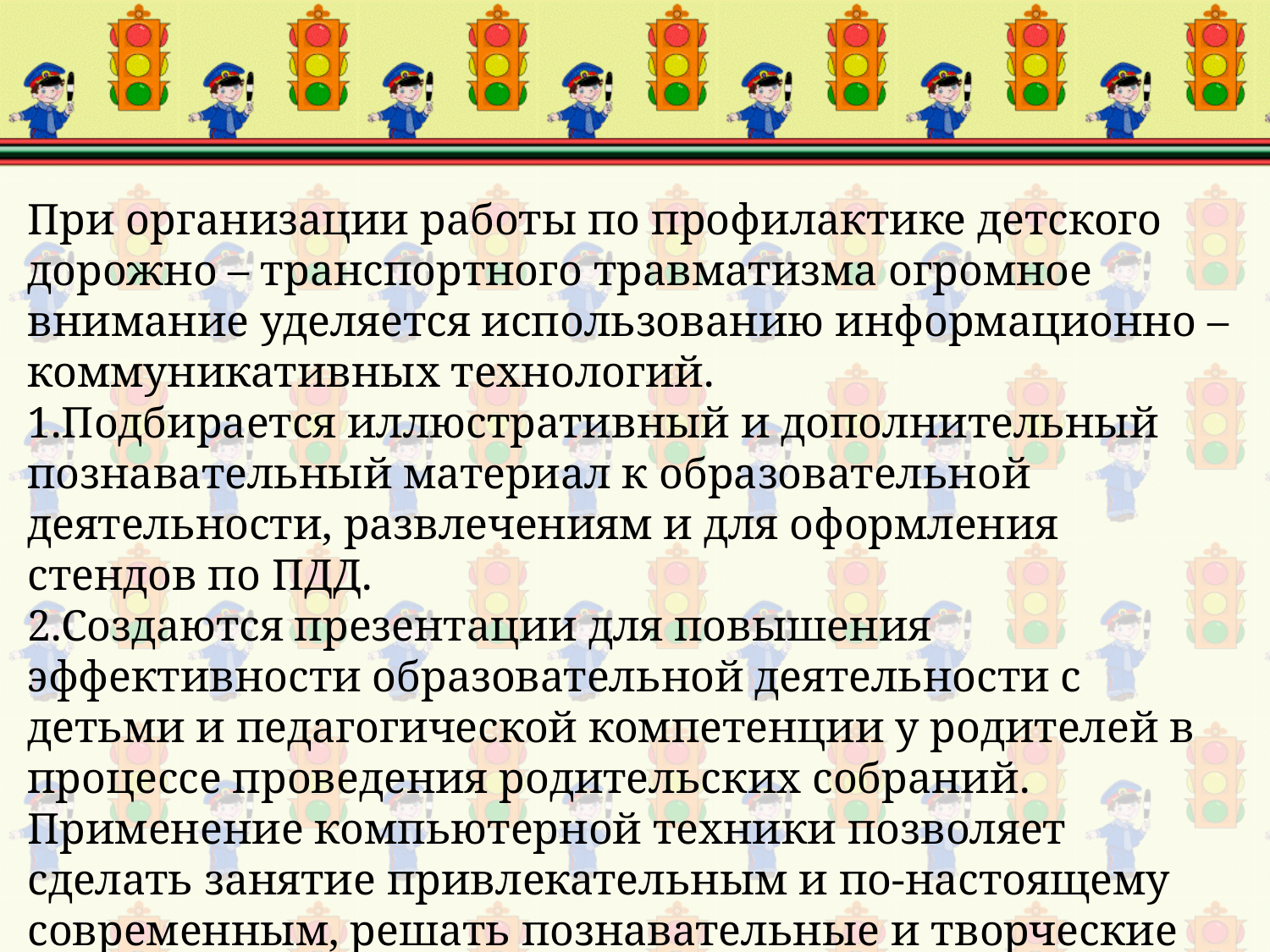

При организации работы по профилактике детского дорожно – транспортного травматизма огромное внимание уделяется использованию информационно – коммуникативных технологий.
1.Подбирается иллюстративный и дополнительный познавательный материал к образовательной деятельности, развлечениям и для оформления стендов по ПДД.
2.Создаются презентации для повышения эффективности образовательной деятельности с детьми и педагогической компетенции у родителей в процессе проведения родительских собраний. Применение компьютерной техники позволяет сделать занятие привлекательным и по-настоящему современным, решать познавательные и творческие задачи с опорой на наглядность.